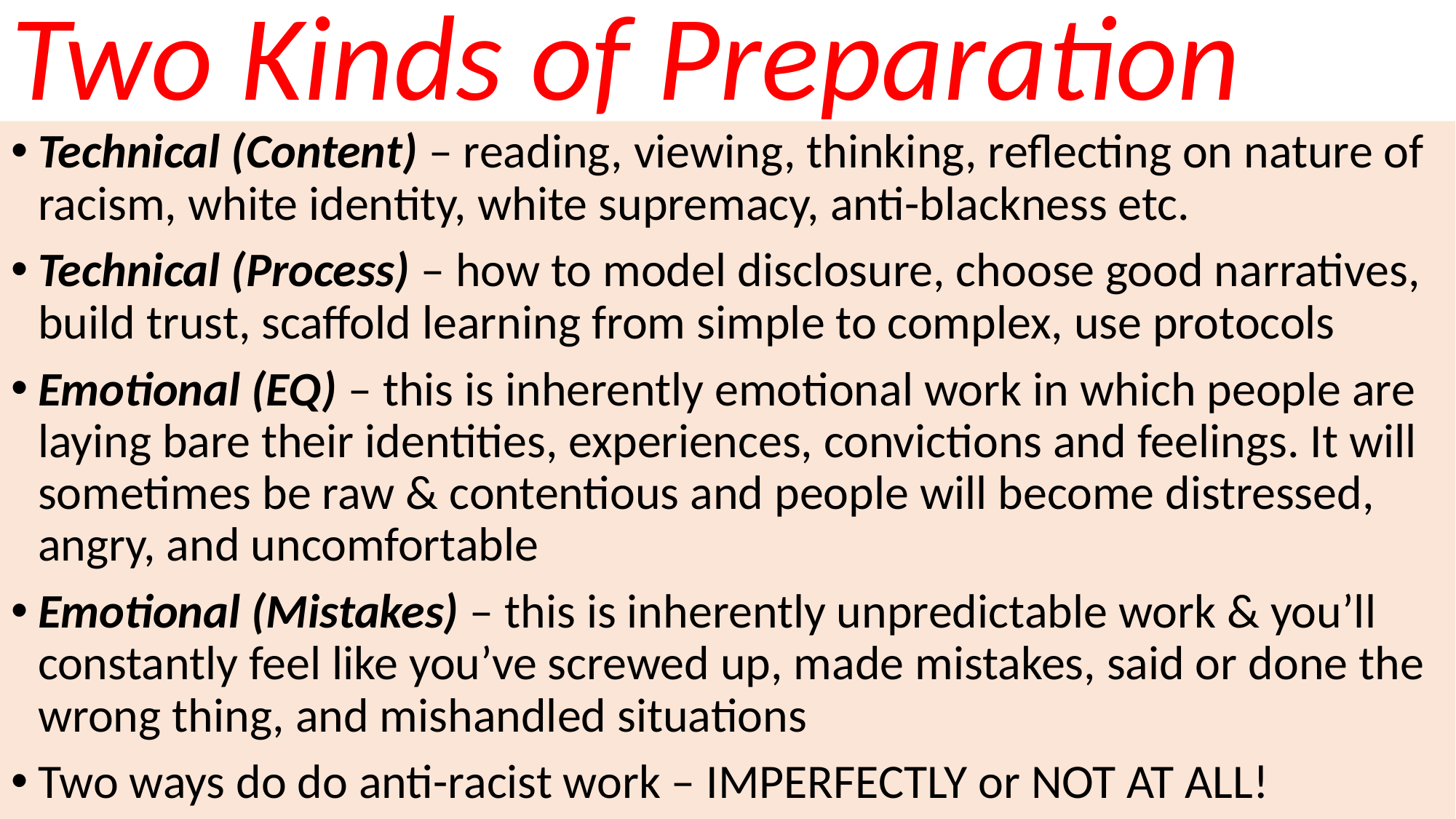

# Two Kinds of Preparation
Technical (Content) – reading, viewing, thinking, reflecting on nature of racism, white identity, white supremacy, anti-blackness etc.
Technical (Process) – how to model disclosure, choose good narratives, build trust, scaffold learning from simple to complex, use protocols
Emotional (EQ) – this is inherently emotional work in which people are laying bare their identities, experiences, convictions and feelings. It will sometimes be raw & contentious and people will become distressed, angry, and uncomfortable
Emotional (Mistakes) – this is inherently unpredictable work & you’ll constantly feel like you’ve screwed up, made mistakes, said or done the wrong thing, and mishandled situations
Two ways do do anti-racist work – IMPERFECTLY or NOT AT ALL!